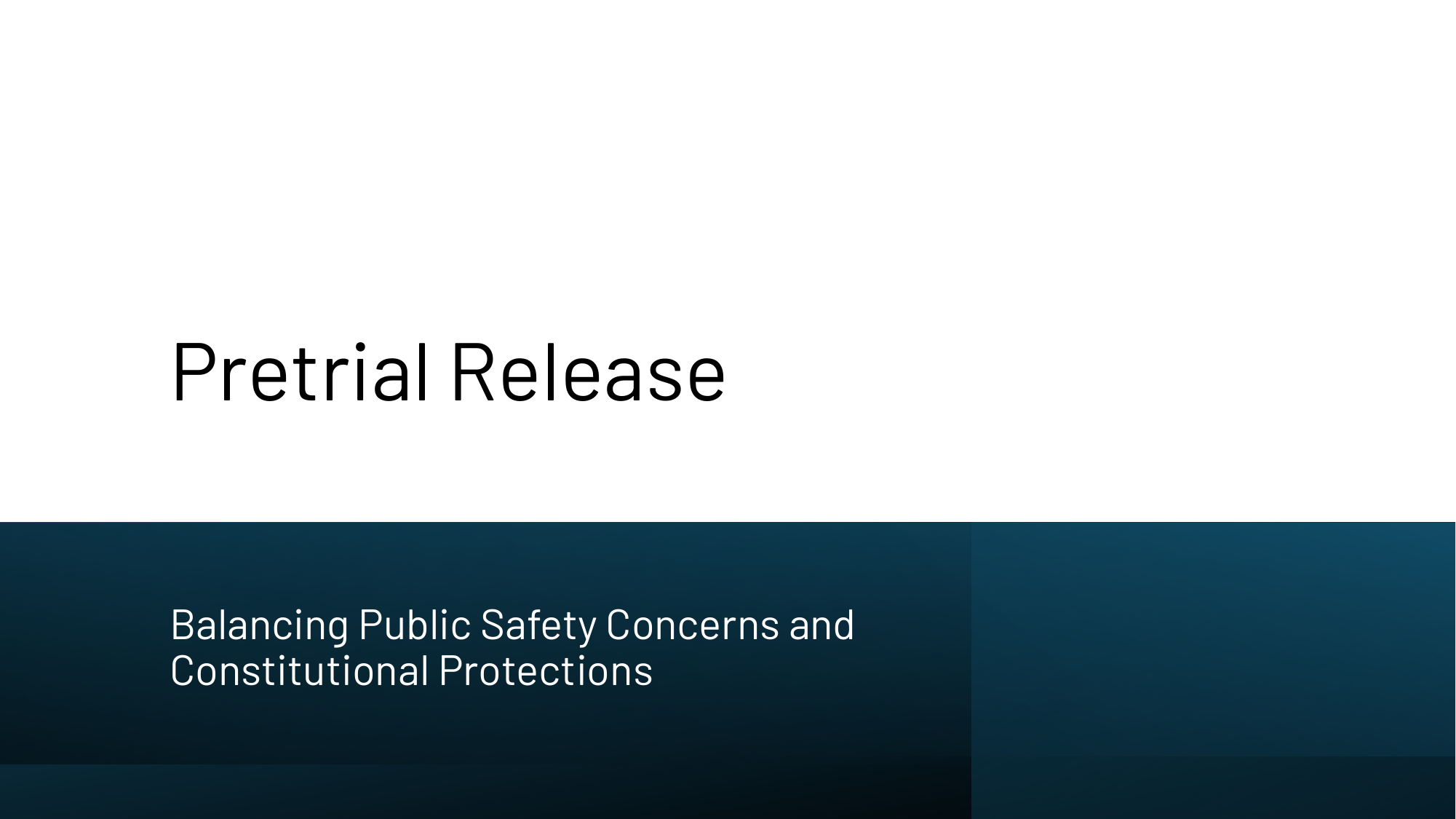

# Pretrial Release

Balancing Public Safety Concerns and Constitutional Protections